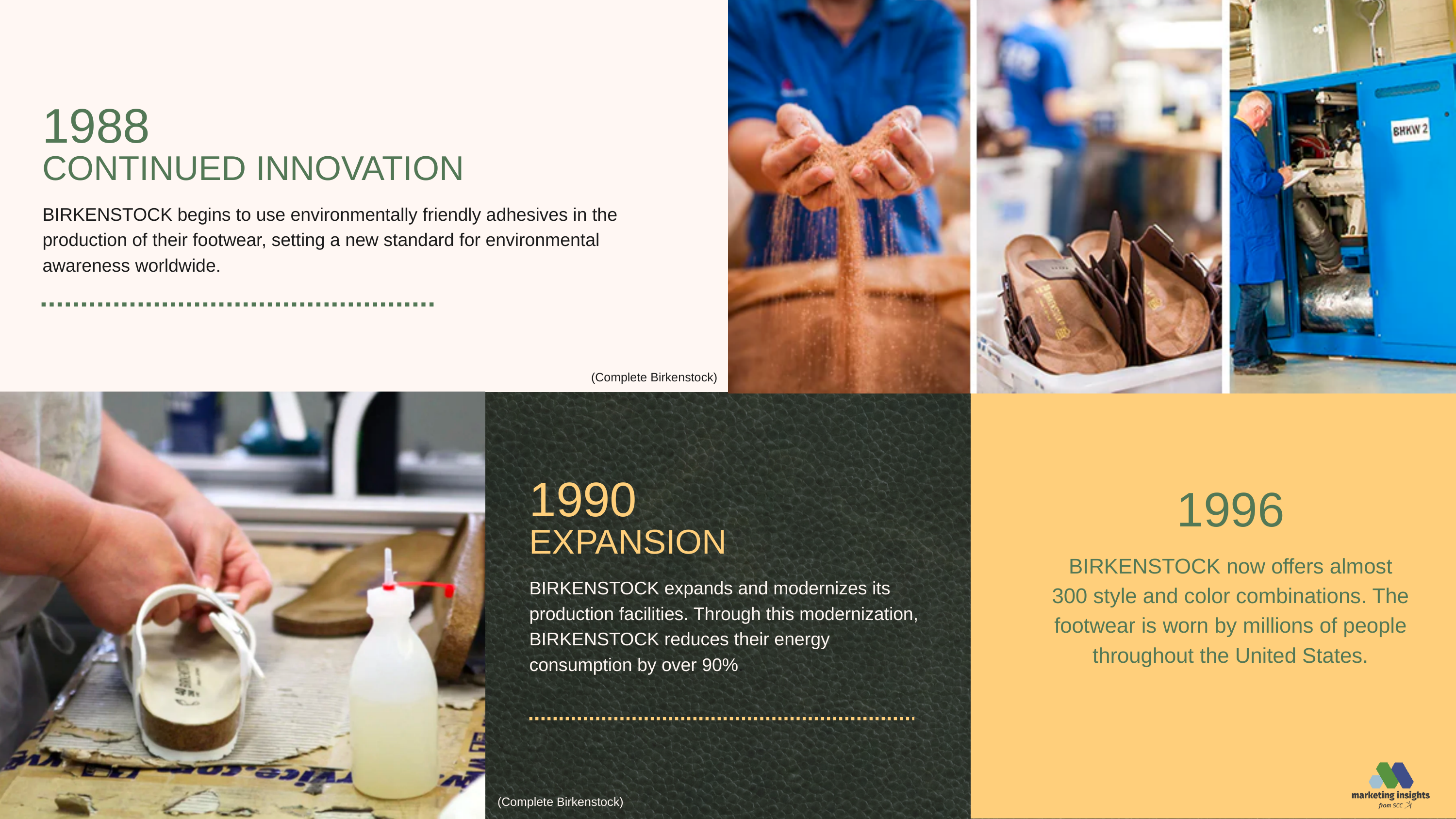

1988
CONTINUED INNOVATION
BIRKENSTOCK begins to use environmentally friendly adhesives in the production of their footwear, setting a new standard for environmental awareness worldwide.

(Complete Birkenstock)

1990
EXPANSION
BIRKENSTOCK expands and modernizes its production facilities. Through this modernization, BIRKENSTOCK reduces their energy consumption by over 90%.
1996
BIRKENSTOCK now offers almost 300 style and color combinations. The footwear is worn by millions of people throughout the United States.

(Complete Birkenstock)